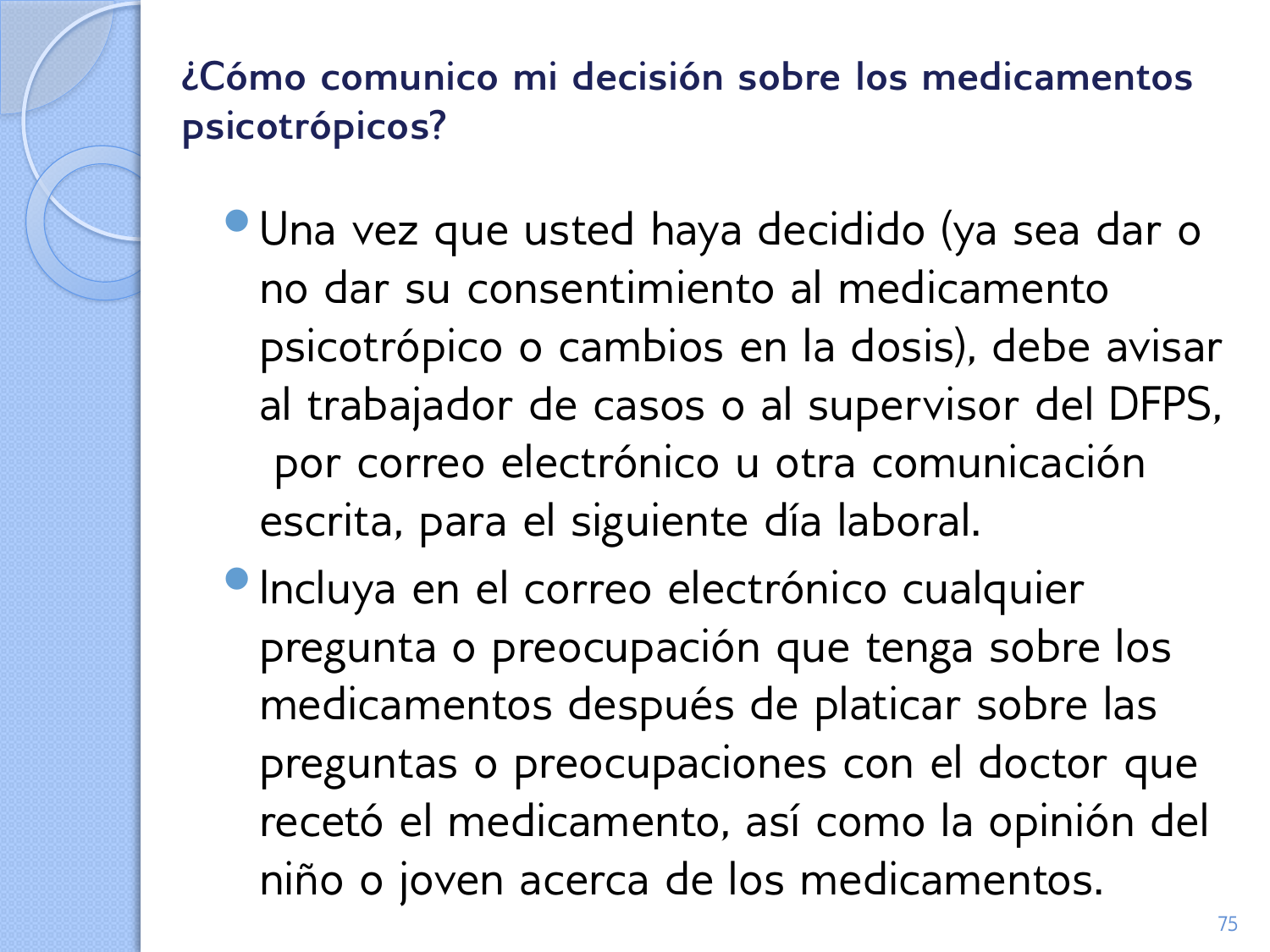

# ¿Cómo comunico mi decisión sobre los medicamentos psicotrópicos?
Una vez que usted haya decidido (ya sea dar o no dar su consentimiento al medicamento psicotrópico o cambios en la dosis), debe avisar al trabajador de casos o al supervisor del DFPS,  por correo electrónico u otra comunicación escrita, para el siguiente día laboral.
Incluya en el correo electrónico cualquier pregunta o preocupación que tenga sobre los medicamentos después de platicar sobre las preguntas o preocupaciones con el doctor que recetó el medicamento, así como la opinión del niño o joven acerca de los medicamentos.
75